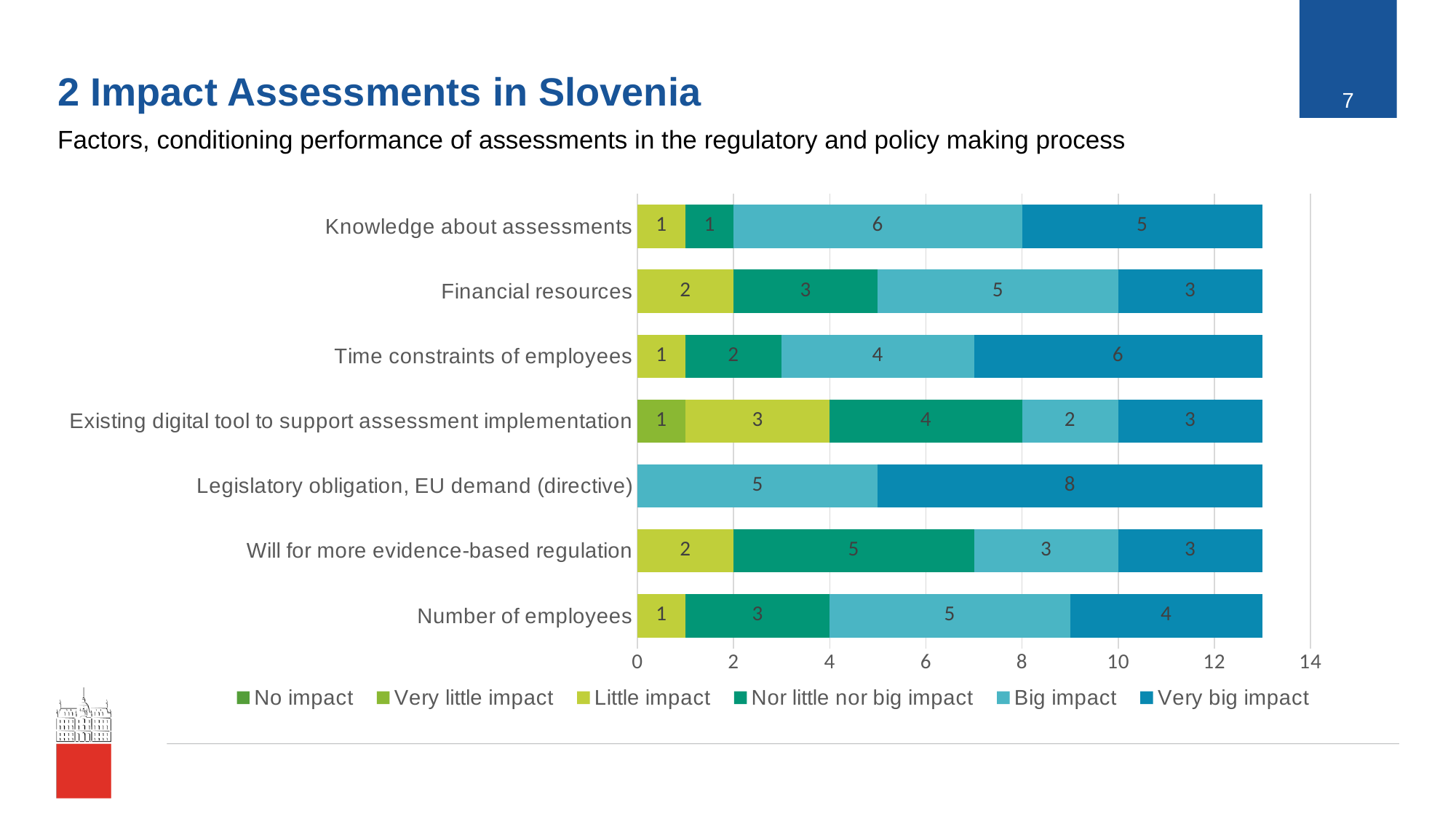

7
# 2 Impact Assessments in Slovenia
Factors, conditioning performance of assessments in the regulatory and policy making process

### Chart

| Category | No impact | Very little impact | Little impact | Nor little nor big impact | Big impact | Very big impact |
|---|---|---|---|---|---|---|
| Number of employees | None | None | 1.0 | 3.0 | 5.0 | 4.0 |
| Will for more evidence-based regulation | None | None | 2.0 | 5.0 | 3.0 | 3.0 |
| Legislatory obligation, EU demand (directive) | None | None | None | None | 5.0 | 8.0 |
| Existing digital tool to support assessment implementation | None | 1.0 | 3.0 | 4.0 | 2.0 | 3.0 |
| Time constraints of employees | None | None | 1.0 | 2.0 | 4.0 | 6.0 |
| Financial resources | None | None | 2.0 | 3.0 | 5.0 | 3.0 |
| Knowledge about assessments | None | None | 1.0 | 1.0 | 6.0 | 5.0 |